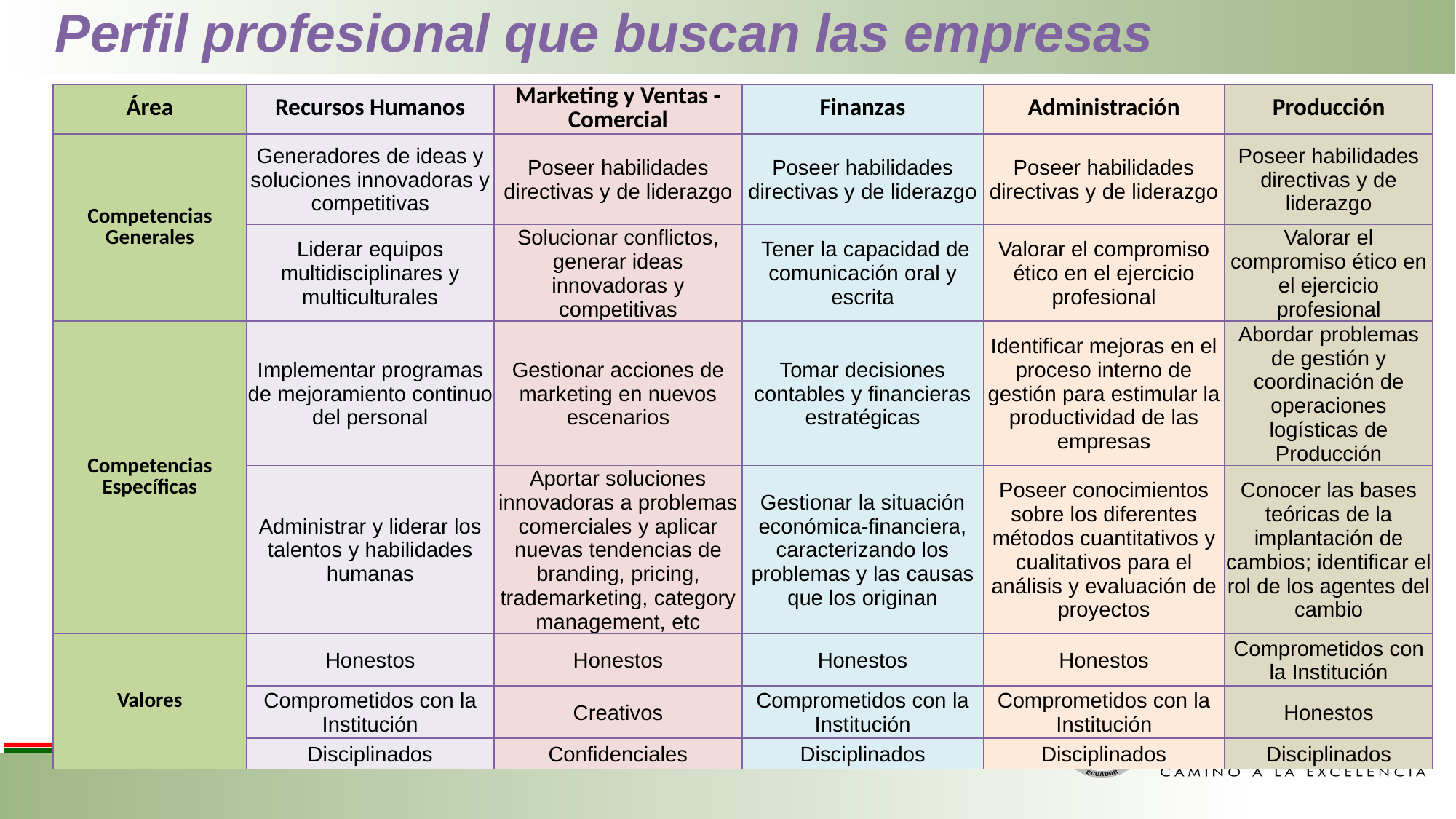

# Perfil profesional que buscan las empresas
| Área | Recursos Humanos | Marketing y Ventas - Comercial | Finanzas | Administración | Producción |
| --- | --- | --- | --- | --- | --- |
| Competencias Generales | Generadores de ideas y soluciones innovadoras y competitivas | Poseer habilidades directivas y de liderazgo | Poseer habilidades directivas y de liderazgo | Poseer habilidades directivas y de liderazgo | Poseer habilidades directivas y de liderazgo |
|  | Liderar equipos multidisciplinares y multiculturales | Solucionar conflictos, generar ideas innovadoras y competitivas | Tener la capacidad de comunicación oral y escrita | Valorar el compromiso ético en el ejercicio profesional | Valorar el compromiso ético en el ejercicio profesional |
| Competencias Específicas | Implementar programas de mejoramiento continuo del personal | Gestionar acciones de marketing en nuevos escenarios | Tomar decisiones contables y financieras estratégicas | Identificar mejoras en el proceso interno de gestión para estimular la productividad de las empresas | Abordar problemas de gestión y coordinación de operaciones logísticas de Producción |
|  | Administrar y liderar los talentos y habilidades humanas | Aportar soluciones innovadoras a problemas comerciales y aplicar nuevas tendencias de branding, pricing, trademarketing, category management, etc | Gestionar la situación económica-financiera, caracterizando los problemas y las causas que los originan | Poseer conocimientos sobre los diferentes métodos cuantitativos y cualitativos para el análisis y evaluación de proyectos | Conocer las bases teóricas de la implantación de cambios; identificar el rol de los agentes del cambio |
| Valores | Honestos | Honestos | Honestos | Honestos | Comprometidos con la Institución |
|  | Comprometidos con la Institución | Creativos | Comprometidos con la Institución | Comprometidos con la Institución | Honestos |
|  | Disciplinados | Confidenciales | Disciplinados | Disciplinados | Disciplinados |